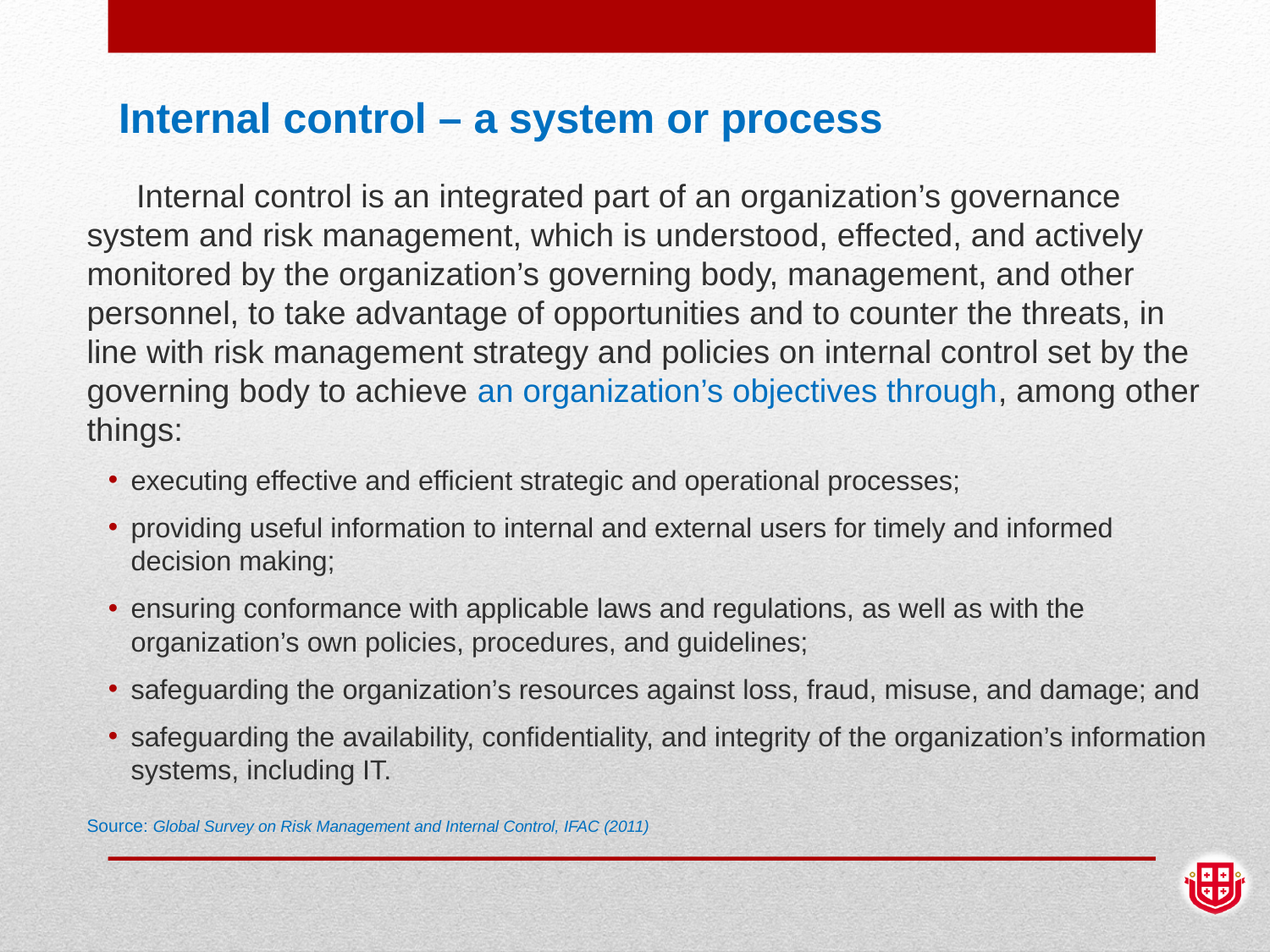

# Internal control – a system or process
      Internal control is an integrated part of an organization’s governance system and risk management, which is understood, effected, and actively monitored by the organization’s governing body, management, and other personnel, to take advantage of opportunities and to counter the threats, in line with risk management strategy and policies on internal control set by the governing body to achieve an organization’s objectives through, among other things:
executing effective and efficient strategic and operational processes;
providing useful information to internal and external users for timely and informed decision making;
ensuring conformance with applicable laws and regulations, as well as with the organization’s own policies, procedures, and guidelines;
safeguarding the organization’s resources against loss, fraud, misuse, and damage; and
safeguarding the availability, confidentiality, and integrity of the organization’s information systems, including IT.
Source: Global Survey on Risk Management and Internal Control, IFAC (2011)